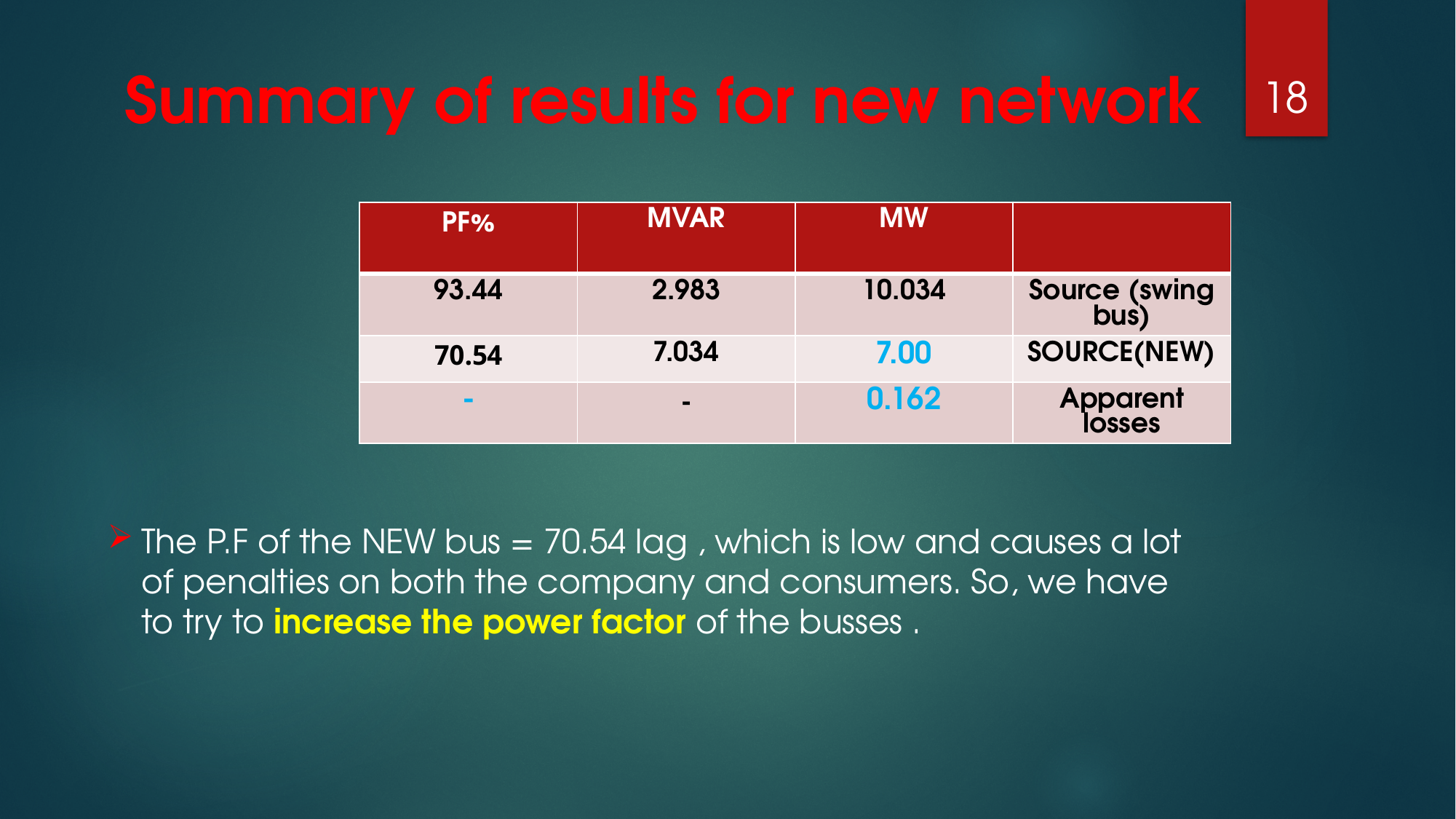

18
# Summary of results for new network
| %PF | MVAR | MW |  |
| --- | --- | --- | --- |
| 93.44 | 2.983 | 10.034 | Source (swing bus) |
| 70.54 | 7.034 | 7.00 | SOURCE(NEW) |
| - | - | 0.162 | Apparent losses |

The P.F of the NEW bus = 70.54 lag , which is low and causes a lot of penalties on both the company and consumers. So, we have to try to increase the power factor of the busses .